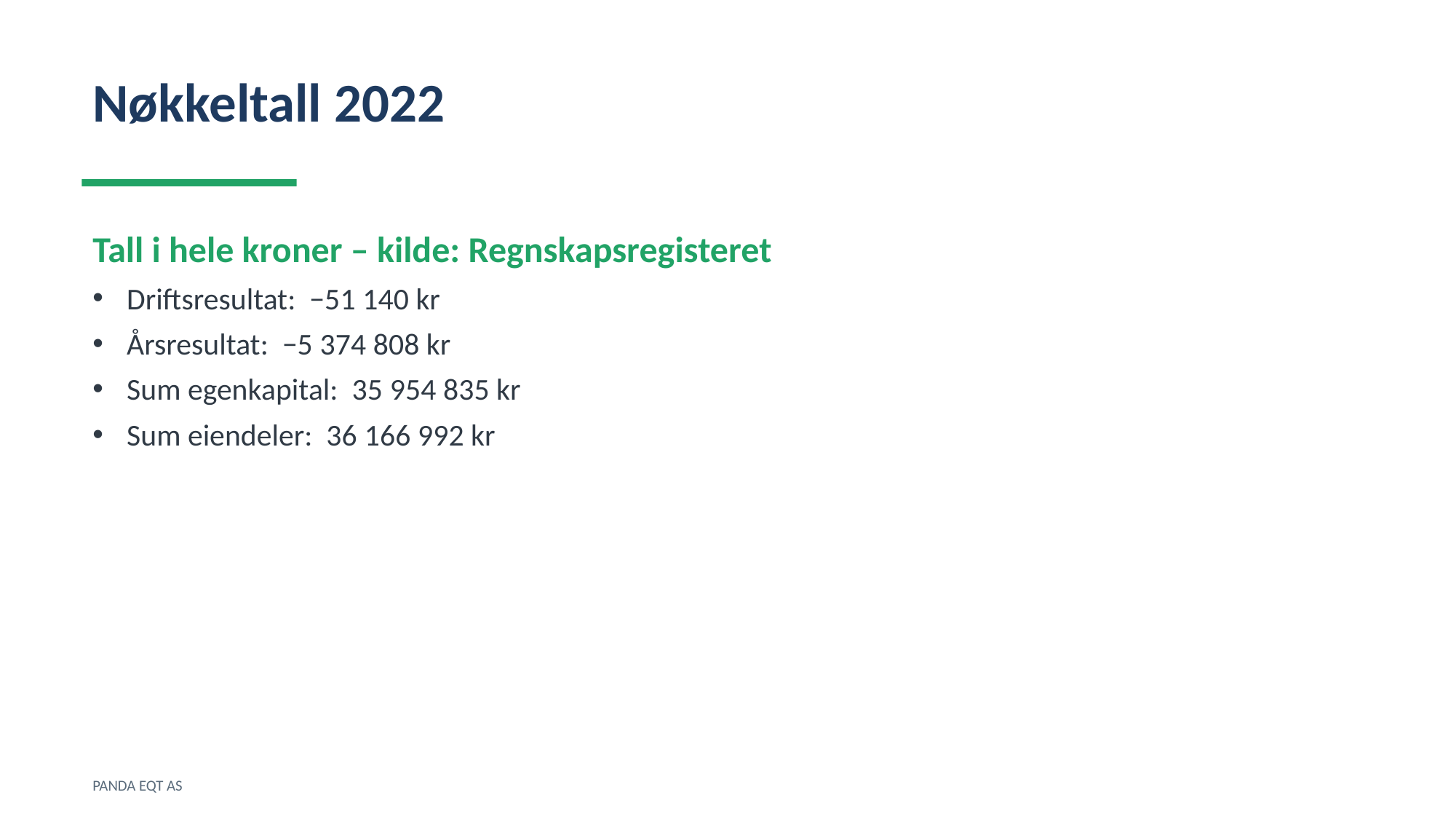

Nøkkeltall 2022

Tall i hele kroner – kilde: Regnskapsregisteret
Driftsresultat:  −51 140 kr
Årsresultat:  −5 374 808 kr
Sum egenkapital:  35 954 835 kr
Sum eiendeler:  36 166 992 kr
PANDA EQT AS